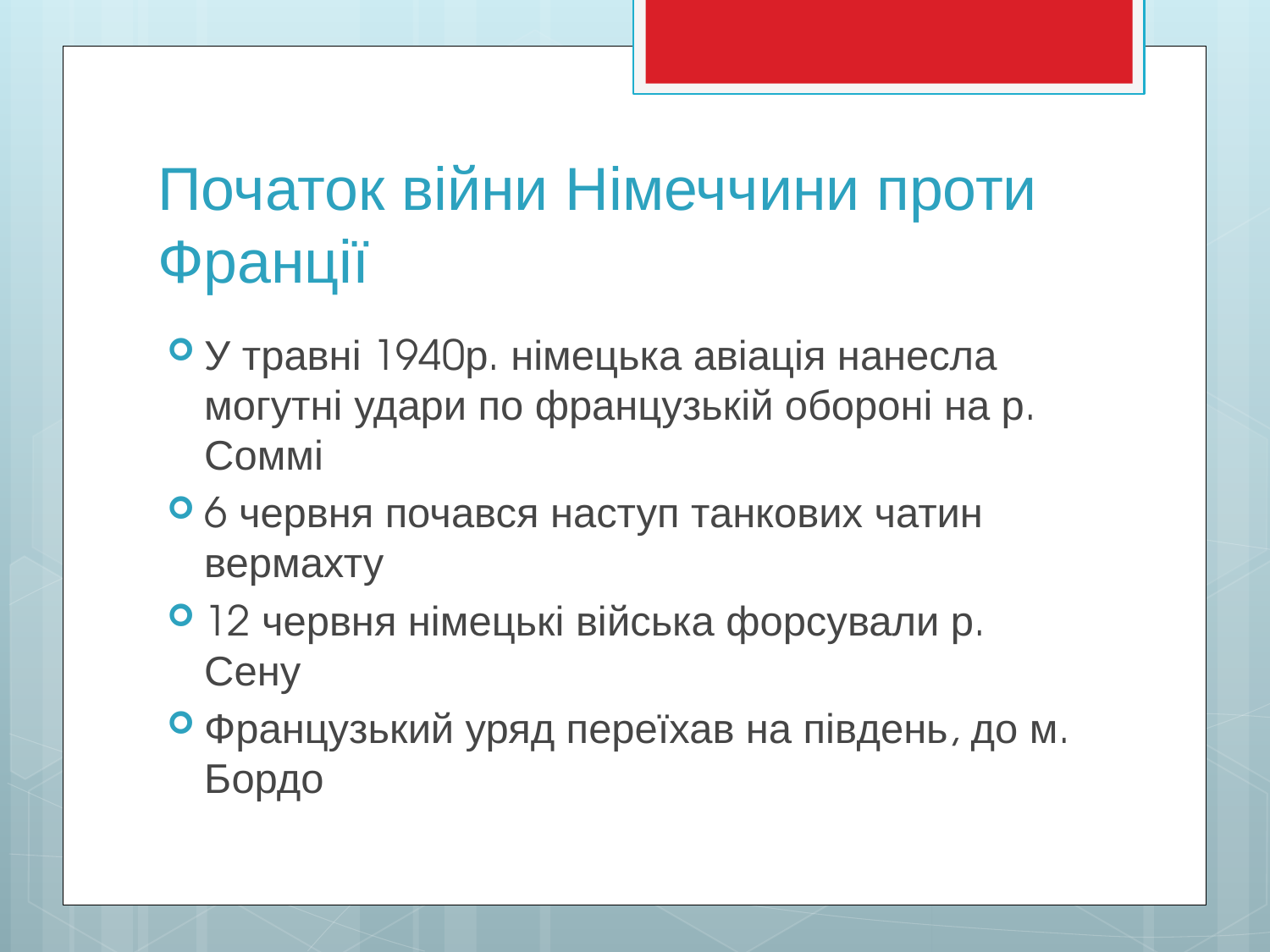

# Початок війни Німеччини проти Франції
У травні 1940р. німецька авіація нанесла могутні удари по французькій обороні на р. Соммі
6 червня почався наступ танкових чатин вермахту
12 червня німецькі війська форсували р. Сену
Французький уряд переїхав на південь, до м. Бордо